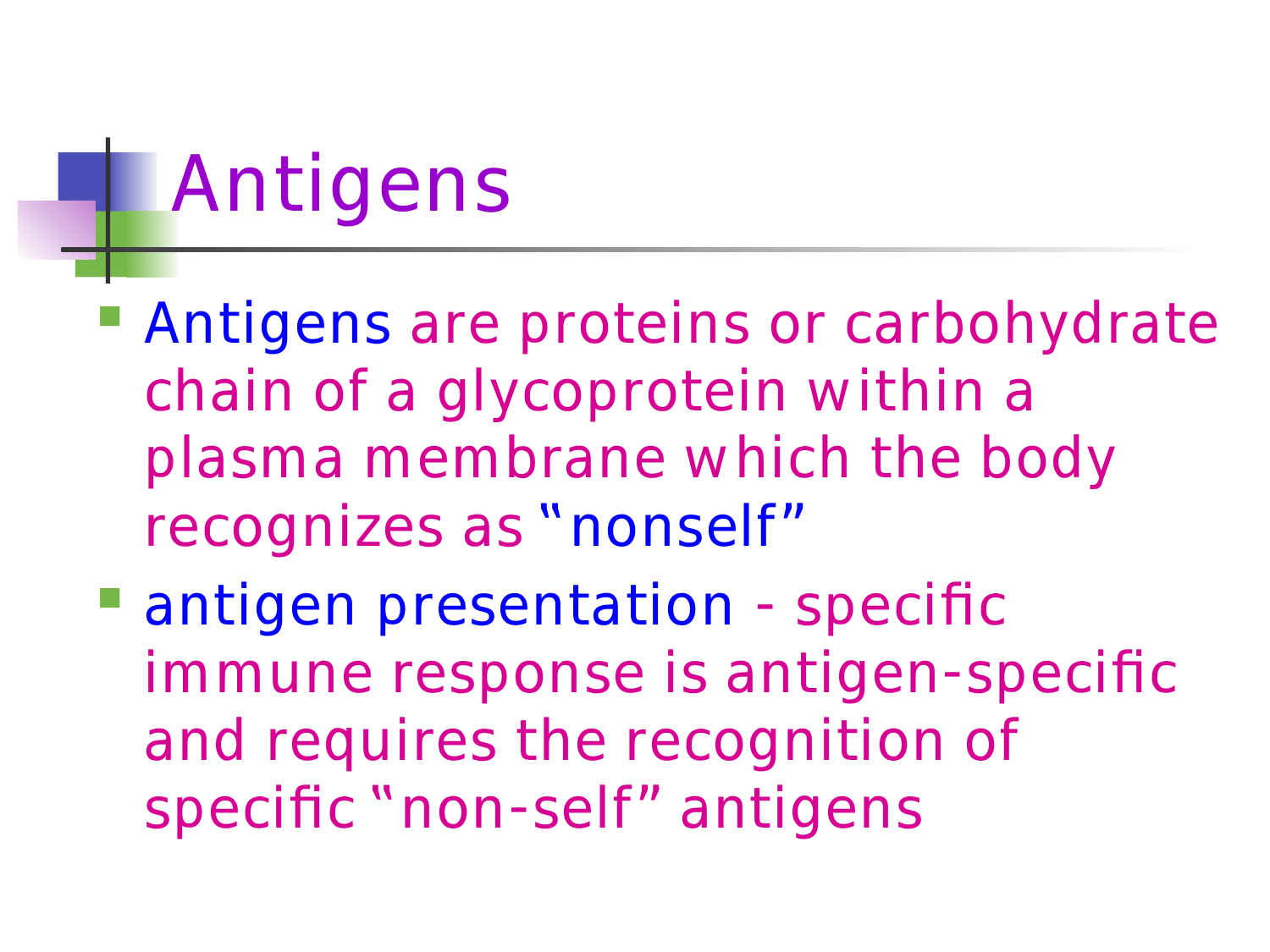

# Antigens
Antigens are proteins or carbohydrate chain of a glycoprotein within a plasma membrane which the body recognizes as “nonself”
antigen presentation - specific immune response is antigen-specific and requires the recognition of specific “non-self” antigens